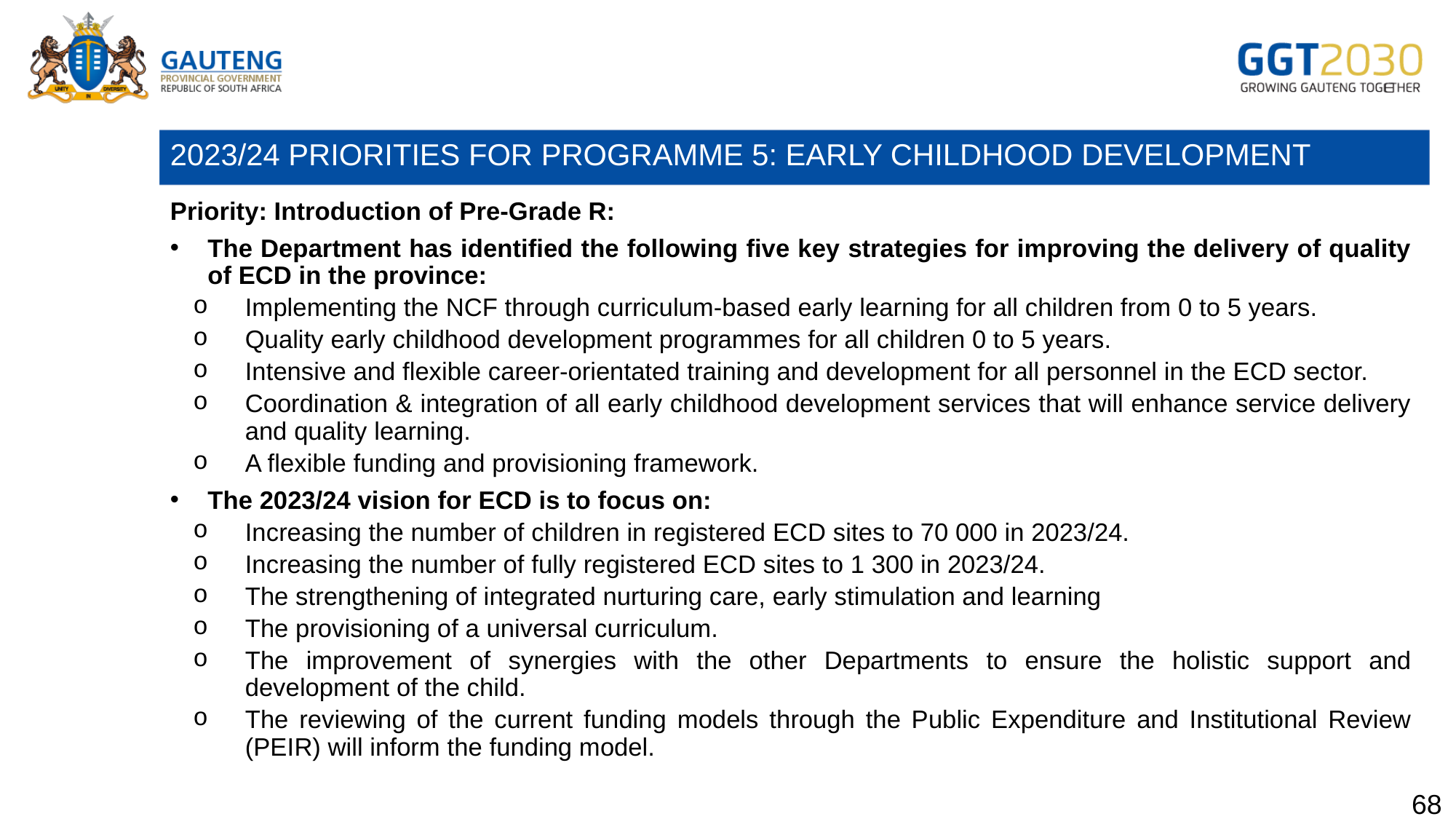

# 2023/24 PRIORITIES FOR PROGRAMME 5: EARLY CHILDHOOD DEVELOPMENT
Priority: Introduction of Pre-Grade R:
The Department has identified the following five key strategies for improving the delivery of quality of ECD in the province:
Implementing the NCF through curriculum-based early learning for all children from 0 to 5 years.
Quality early childhood development programmes for all children 0 to 5 years.
Intensive and flexible career-orientated training and development for all personnel in the ECD sector.
Coordination & integration of all early childhood development services that will enhance service delivery and quality learning.
A flexible funding and provisioning framework.
The 2023/24 vision for ECD is to focus on:
Increasing the number of children in registered ECD sites to 70 000 in 2023/24.
Increasing the number of fully registered ECD sites to 1 300 in 2023/24.
The strengthening of integrated nurturing care, early stimulation and learning
The provisioning of a universal curriculum.
The improvement of synergies with the other Departments to ensure the holistic support and development of the child.
The reviewing of the current funding models through the Public Expenditure and Institutional Review (PEIR) will inform the funding model.

68